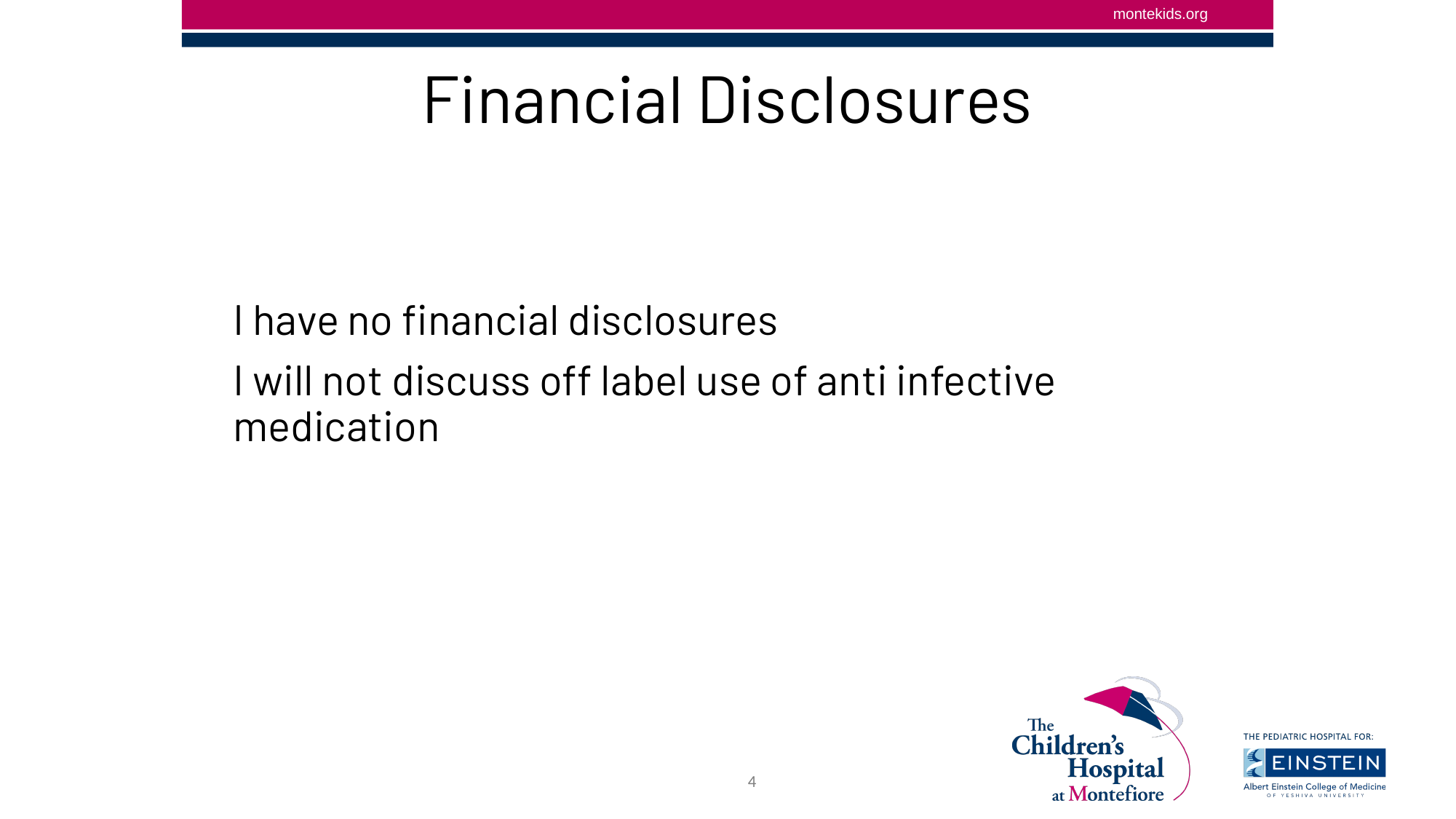

Financial Disclosures
I have no financial disclosures
I will not discuss off label use of anti infective medication
4